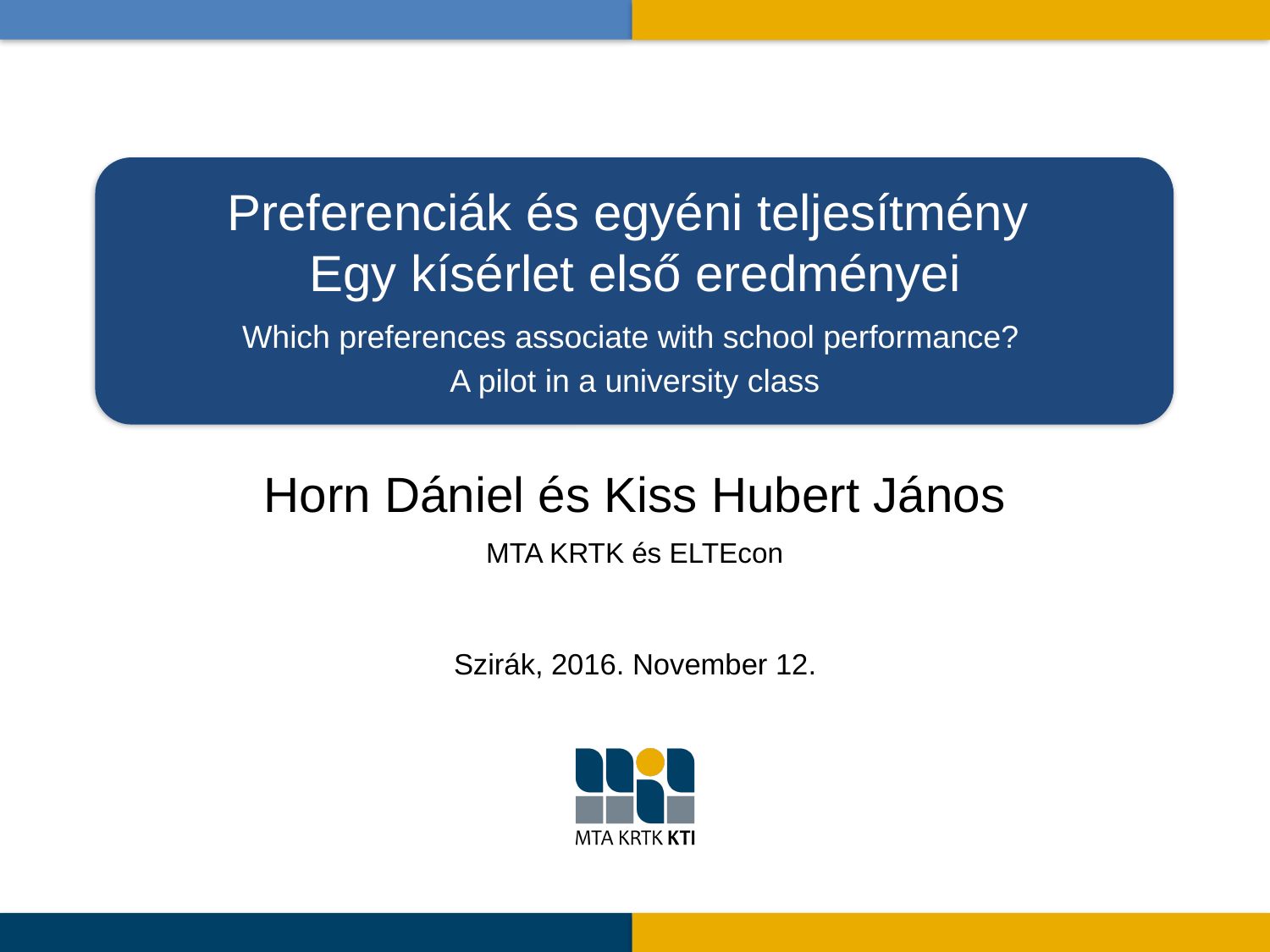

# Preferenciák és egyéni teljesítmény Egy kísérlet első eredményei
Which preferences associate with school performance?
A pilot in a university class
Horn Dániel és Kiss Hubert János
MTA KRTK és ELTEcon
Szirák, 2016. November 12.